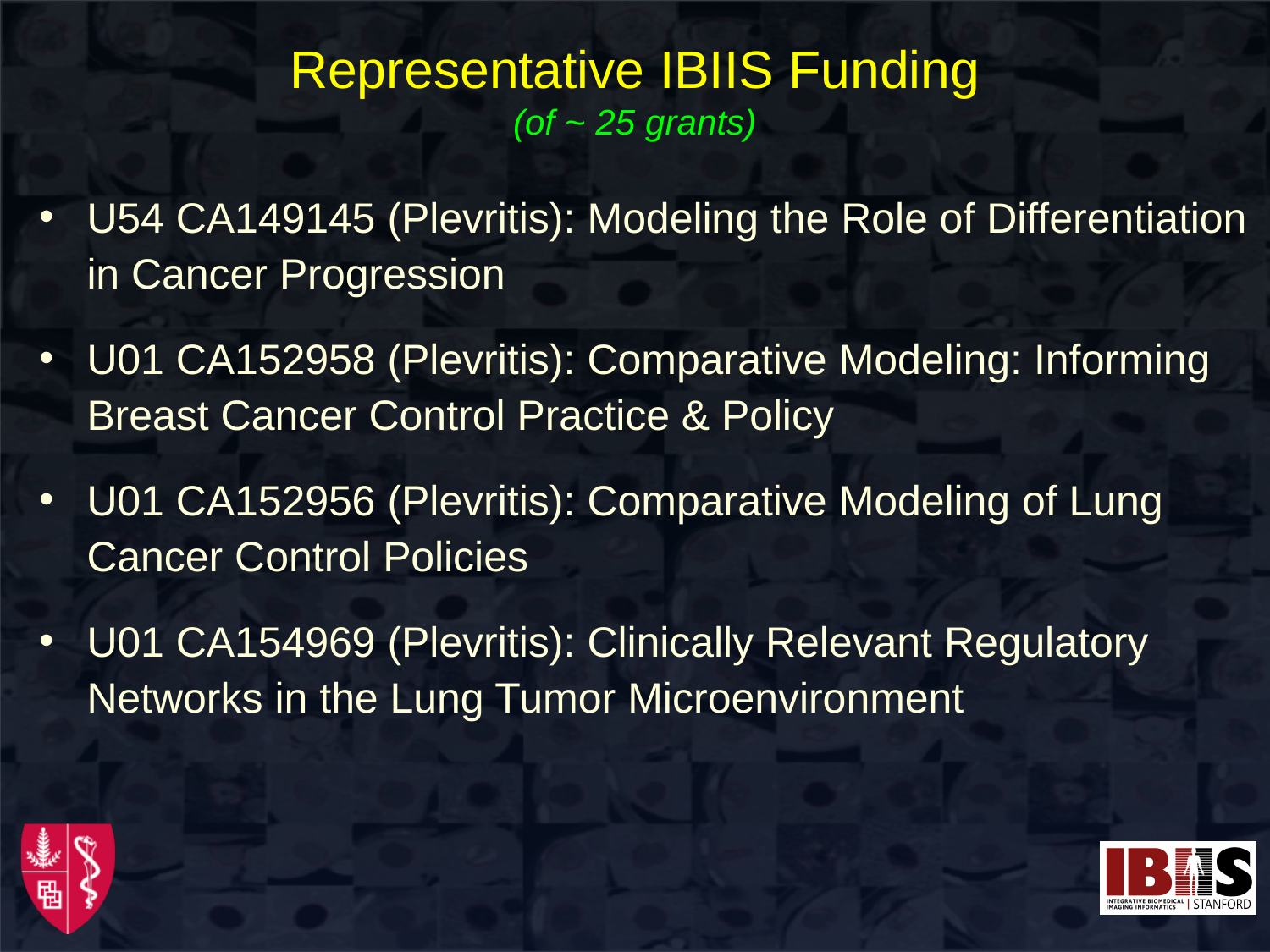

# Representative IBIIS Funding (of ~ 25 grants)
U54 CA149145 (Plevritis): Modeling the Role of Differentiation in Cancer Progression
U01 CA152958 (Plevritis): Comparative Modeling: Informing Breast Cancer Control Practice & Policy
U01 CA152956 (Plevritis): Comparative Modeling of Lung Cancer Control Policies
U01 CA154969 (Plevritis): Clinically Relevant Regulatory Networks in the Lung Tumor Microenvironment